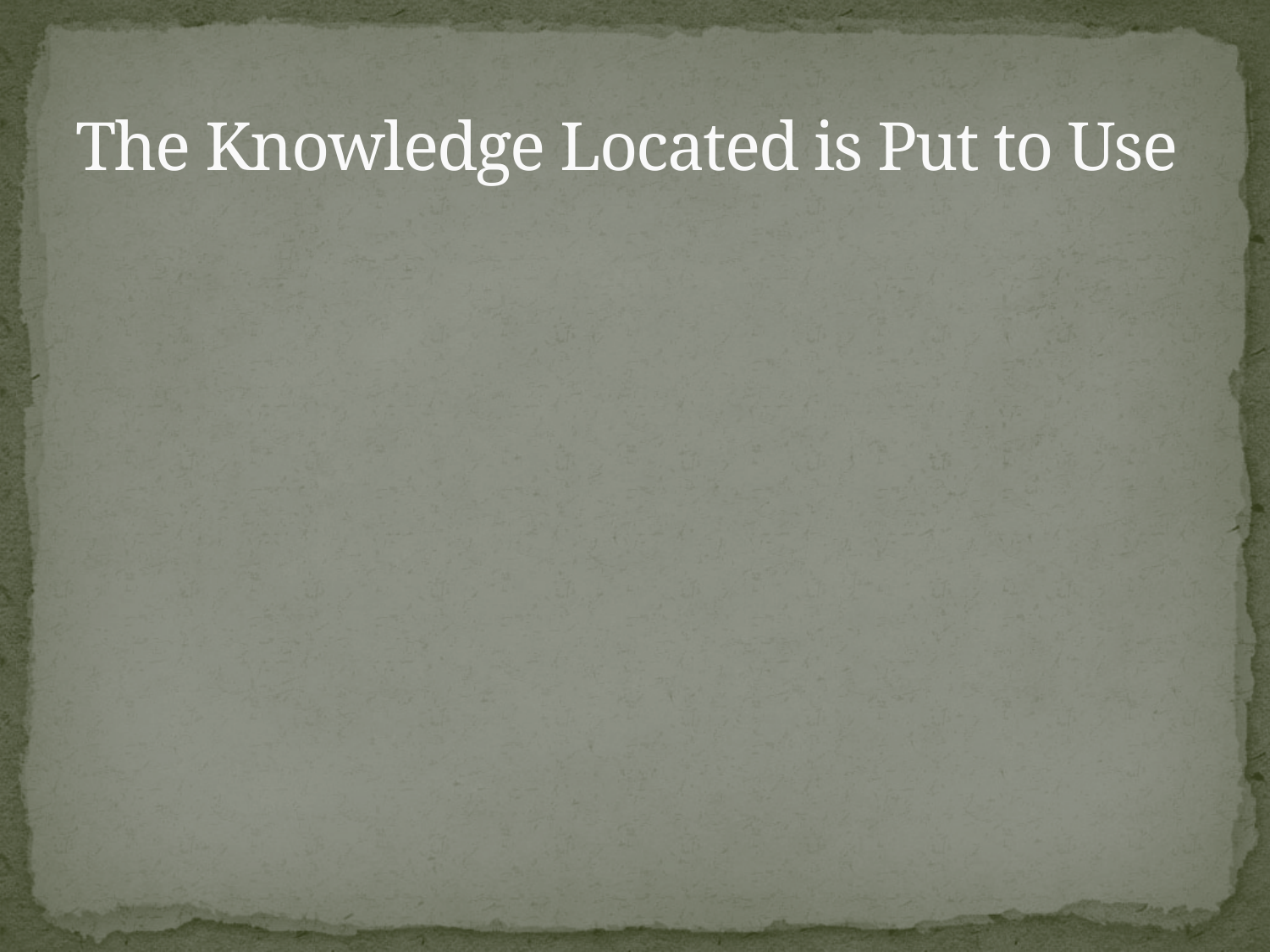

# The Knowledge Located is Put to Use